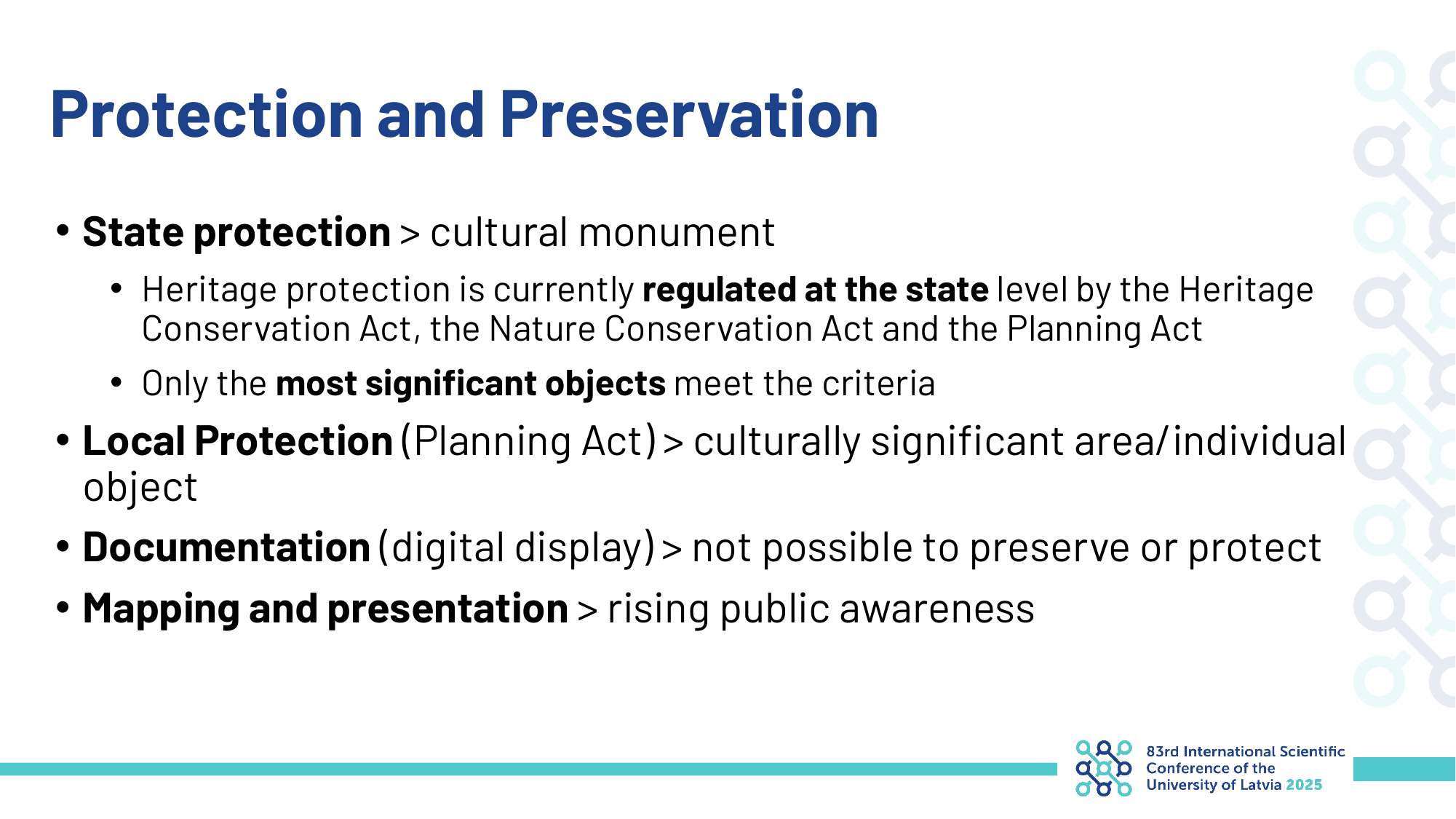

# Protection and Preservation
State protection > cultural monument
Heritage protection is currently regulated at the state level by the Heritage Conservation Act, the Nature Conservation Act and the Planning Act
Only the most significant objects meet the criteria
Local Protection (Planning Act) > culturally significant area/individual object
Documentation (digital display) > not possible to preserve or protect
Mapping and presentation > rising public awareness